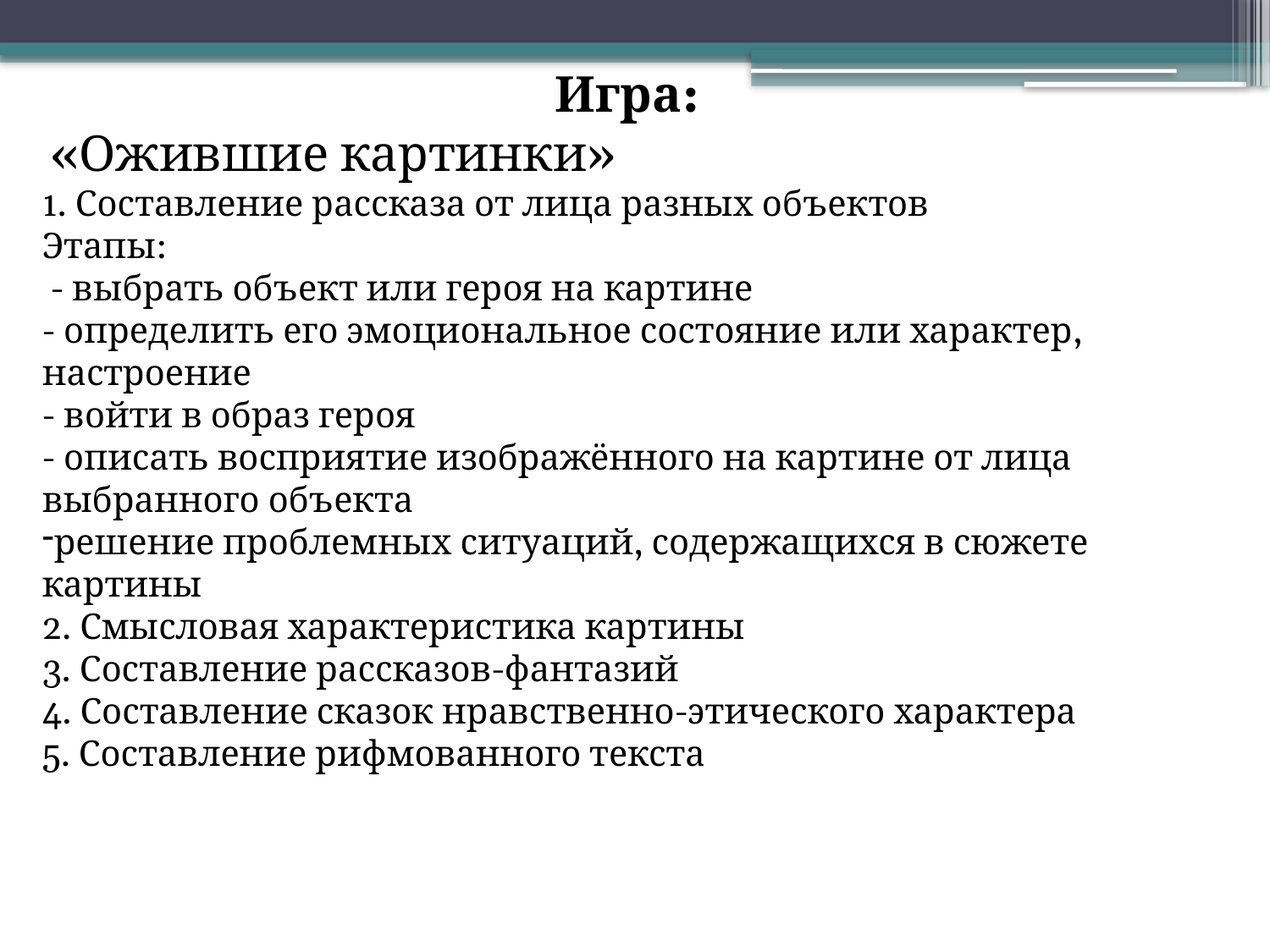

Игра:
 «Ожившие картинки»
1. Составление рассказа от лица разных объектов
Этапы:
 - выбрать объект или героя на картине
- определить его эмоциональное состояние или характер, настроение
- войти в образ героя
- описать восприятие изображённого на картине от лица выбранного объекта
решение проблемных ситуаций, содержащихся в сюжете картины
2. Смысловая характеристика картины
3. Составление рассказов-фантазий
4. Составление сказок нравственно-этического характера
5. Составление рифмованного текста